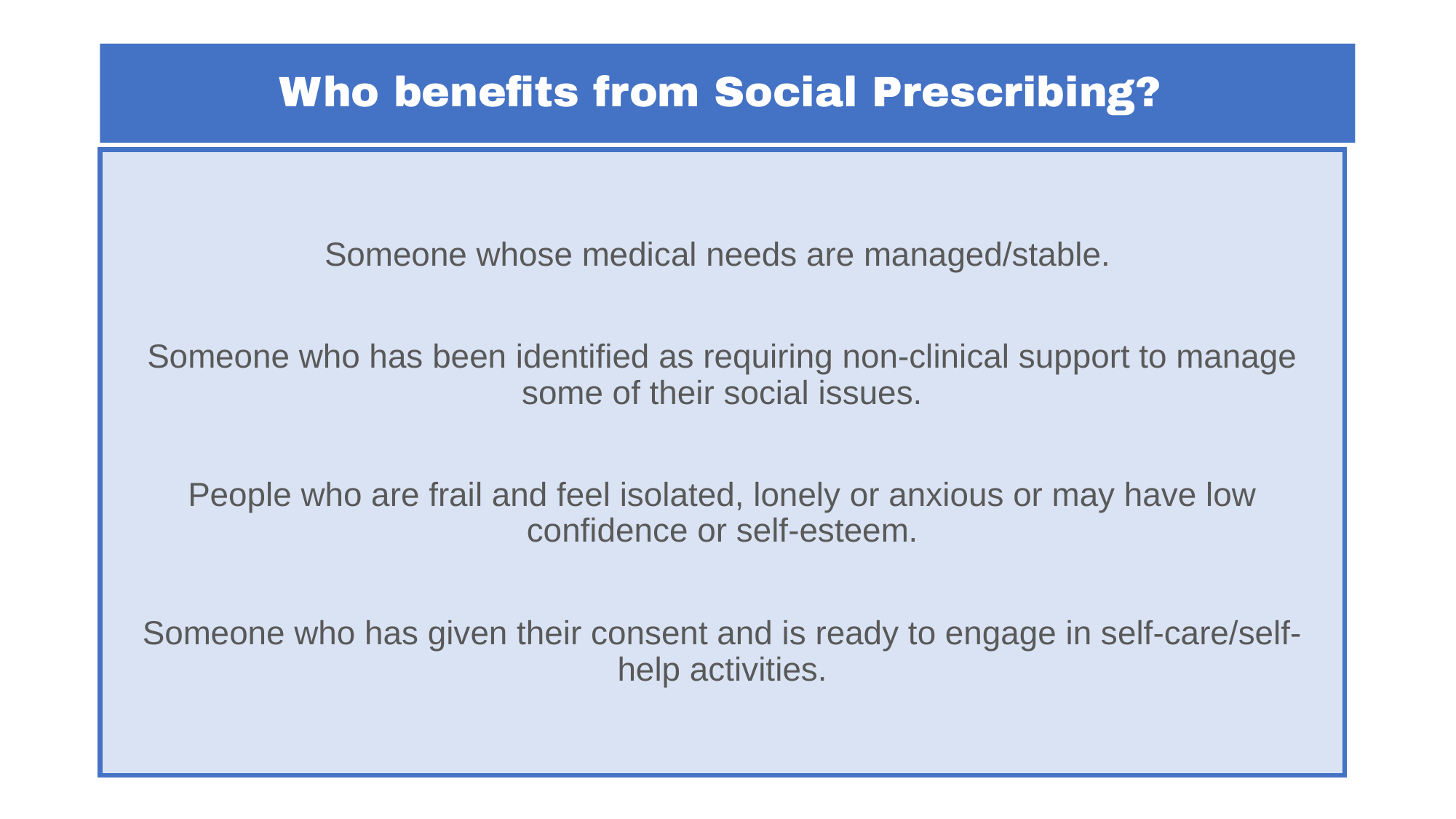

# Who benefits from Social Prescribing?
Someone whose medical needs are managed/stable.

Someone who has been identified as requiring non-clinical support to manage some of their social issues.

People who are frail and feel isolated, lonely or anxious or may have low confidence or self-esteem.

Someone who has given their consent and is ready to engage in self-care/self-help activities.